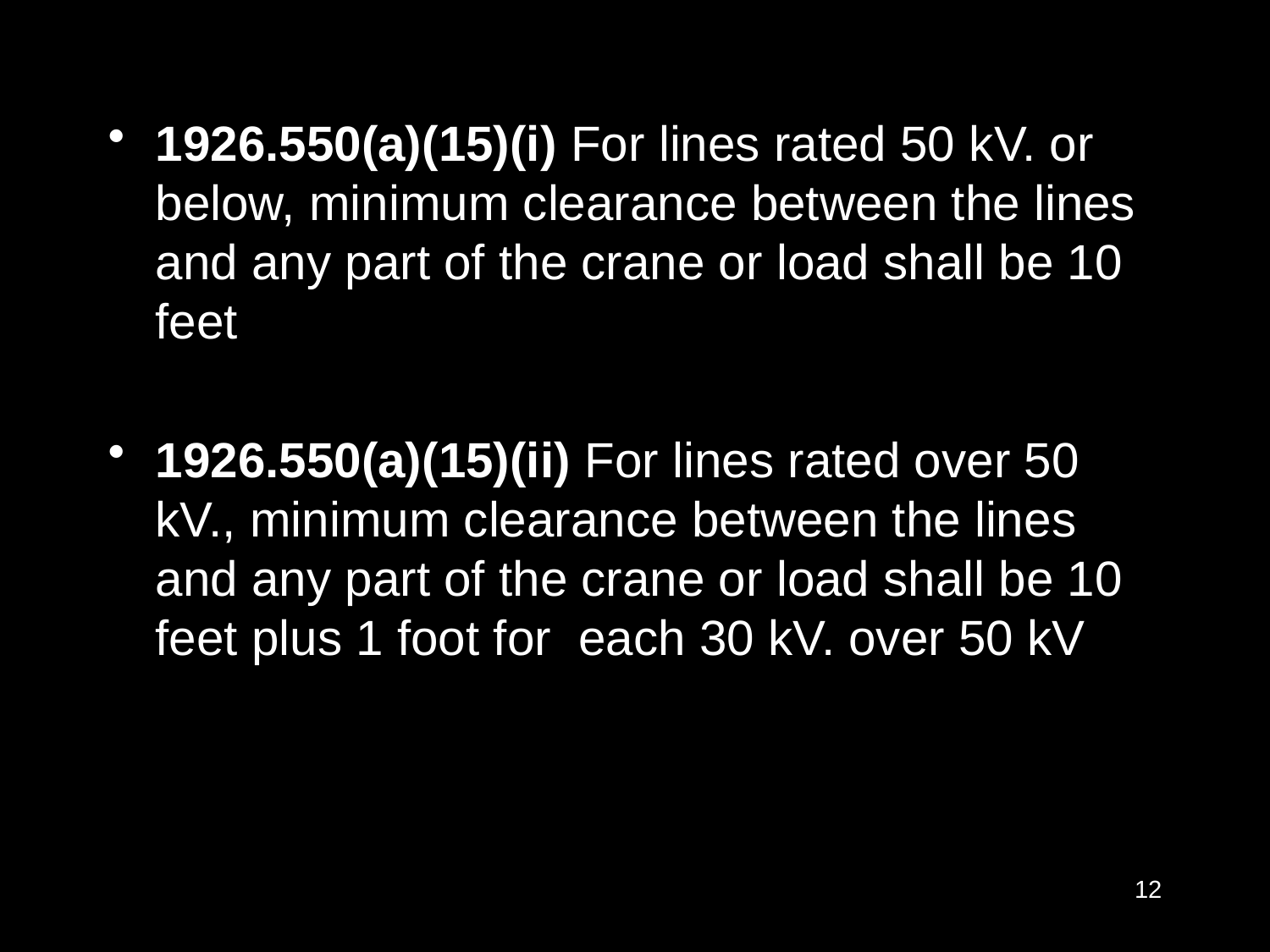

1926.550(a)(15)(i) For lines rated 50 kV. or below, minimum clearance between the lines and any part of the crane or load shall be 10 feet

1926.550(a)(15)(ii) For lines rated over 50 kV., minimum clearance between the lines and any part of the crane or load shall be 10 feet plus 1 foot for  each 30 kV. over 50 kV
12